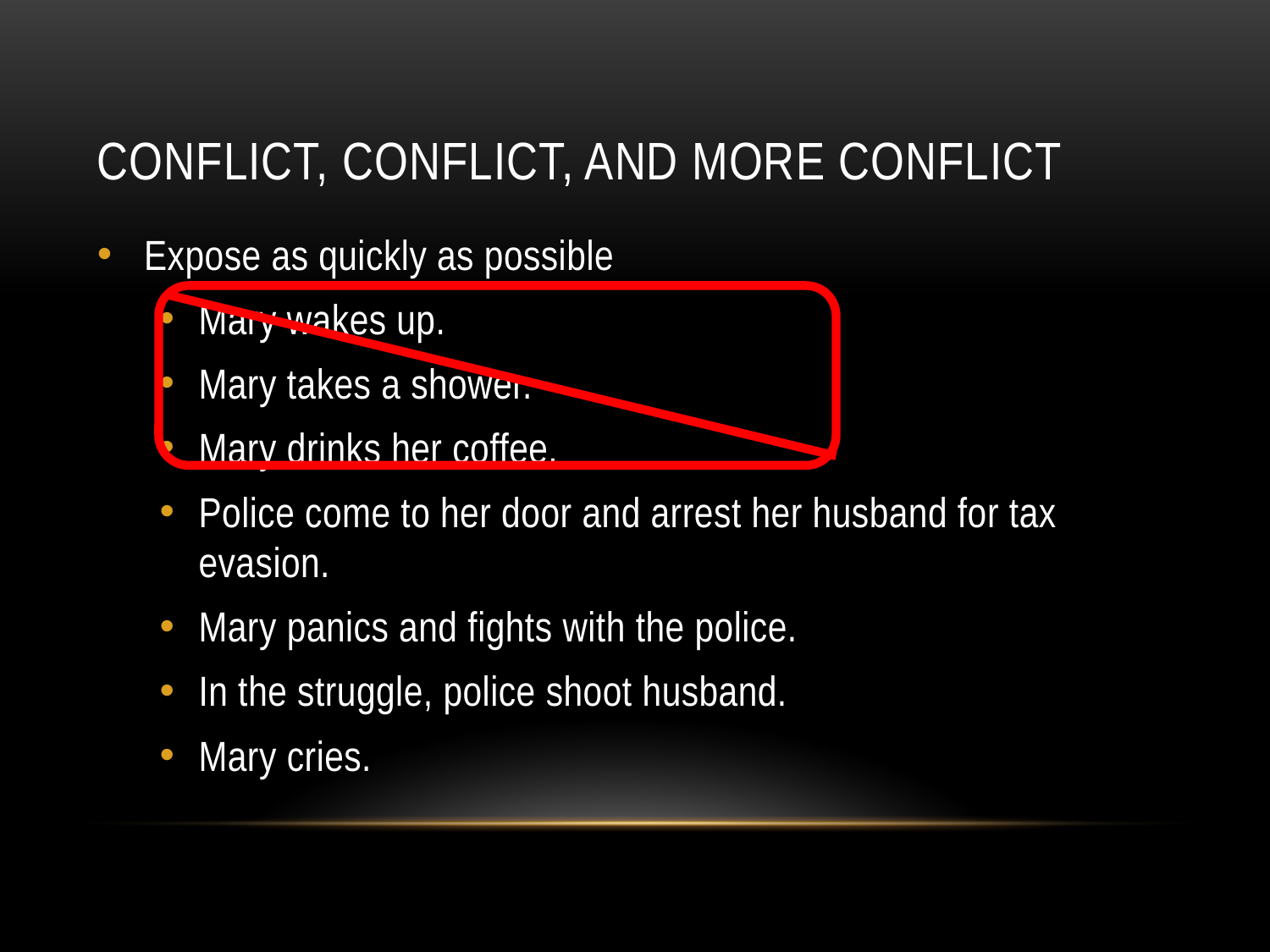

# Conflict, Conflict, and More Conflict
Expose as quickly as possible
Mary wakes up.
Mary takes a shower.
Mary drinks her coffee.
Police come to her door and arrest her husband for tax evasion.
Mary panics and fights with the police.
In the struggle, police shoot husband.
Mary cries.